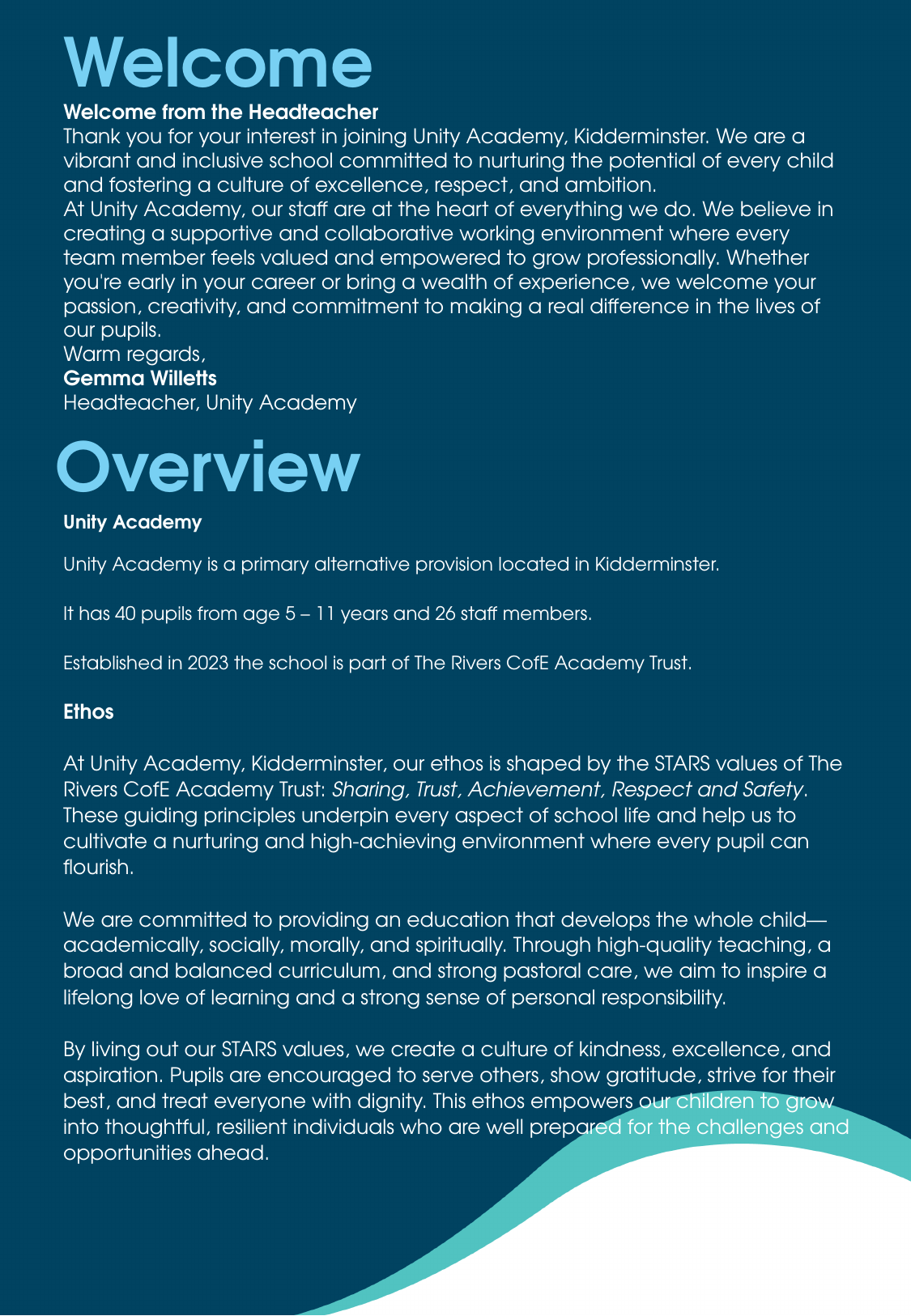

Welcome
Welcome from the Headteacher
Thank you for your interest in joining Unity Academy, Kidderminster. We are a vibrant and inclusive school committed to nurturing the potential of every child and fostering a culture of excellence, respect, and ambition.
At Unity Academy, our staff are at the heart of everything we do. We believe in creating a supportive and collaborative working environment where every team member feels valued and empowered to grow professionally. Whether you're early in your career or bring a wealth of experience, we welcome your passion, creativity, and commitment to making a real difference in the lives of our pupils.
Warm regards,
Gemma Willetts
Headteacher, Unity Academy

Overview
Unity Academy
Unity Academy is a primary alternative provision located in Kidderminster.
It has 40 pupils from age 5 – 11 years and 26 staff members.
Established in 2023 the school is part of The Rivers CofE Academy Trust.
Ethos
At Unity Academy, Kidderminster, our ethos is shaped by the STARS values of The Rivers CofE Academy Trust: Sharing, Trust, Achievement, Respect and Safety. These guiding principles underpin every aspect of school life and help us to cultivate a nurturing and high-achieving environment where every pupil can flourish.
We are committed to providing an education that develops the whole child—academically, socially, morally, and spiritually. Through high-quality teaching, a broad and balanced curriculum, and strong pastoral care, we aim to inspire a lifelong love of learning and a strong sense of personal responsibility.
By living out our STARS values, we create a culture of kindness, excellence, and aspiration. Pupils are encouraged to serve others, show gratitude, strive for their best, and treat everyone with dignity. This ethos empowers our children to grow into thoughtful, resilient individuals who are well prepared for the challenges and opportunities ahead.